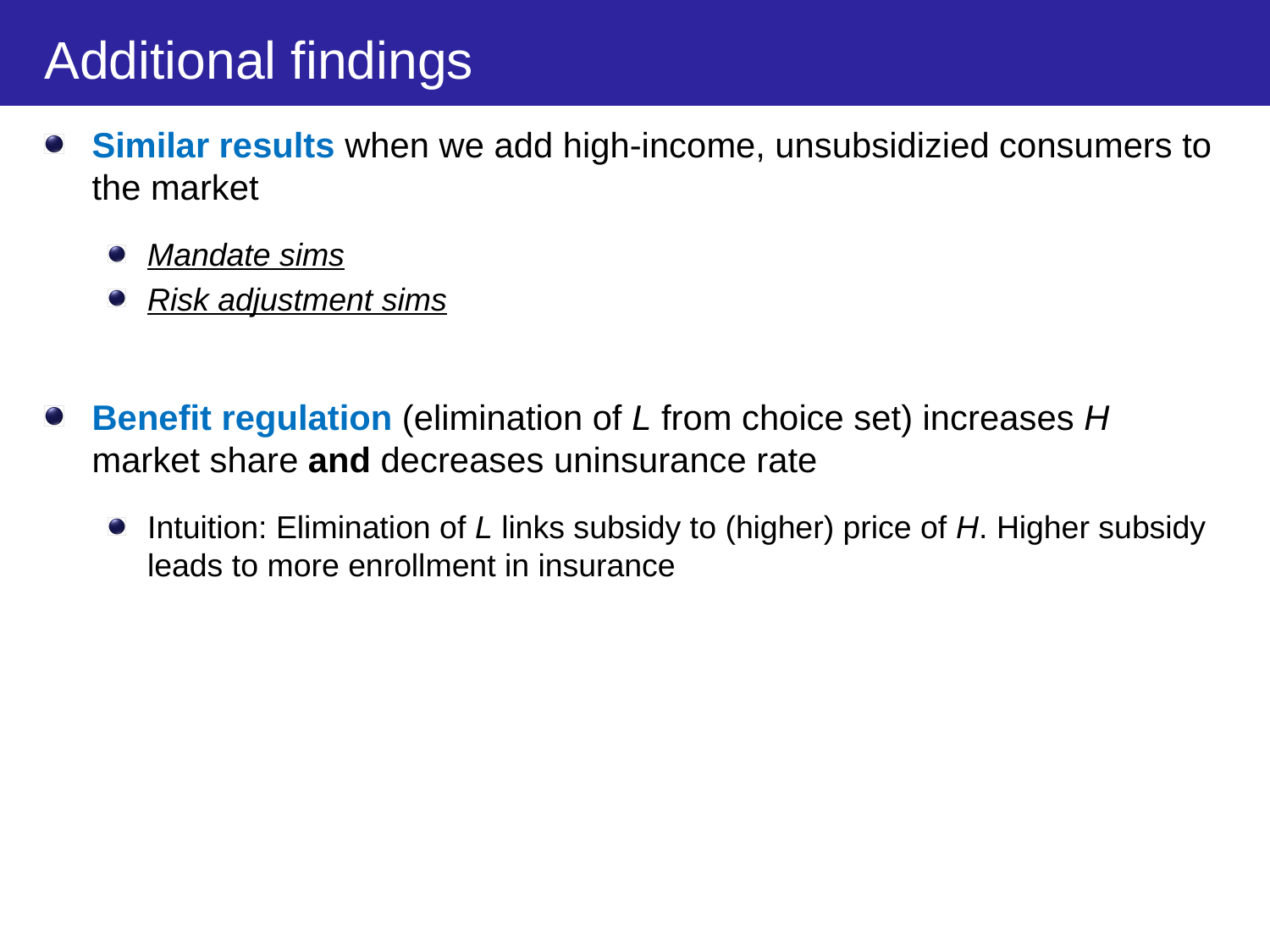

# Additional findings
Similar results when we add high-income, unsubsidizied consumers to the market
Mandate sims
Risk adjustment sims

Benefit regulation (elimination of L from choice set) increases H  market share and decreases uninsurance rate
Intuition: Elimination of L links subsidy to (higher) price of H. Higher subsidy leads to more enrollment in insurance